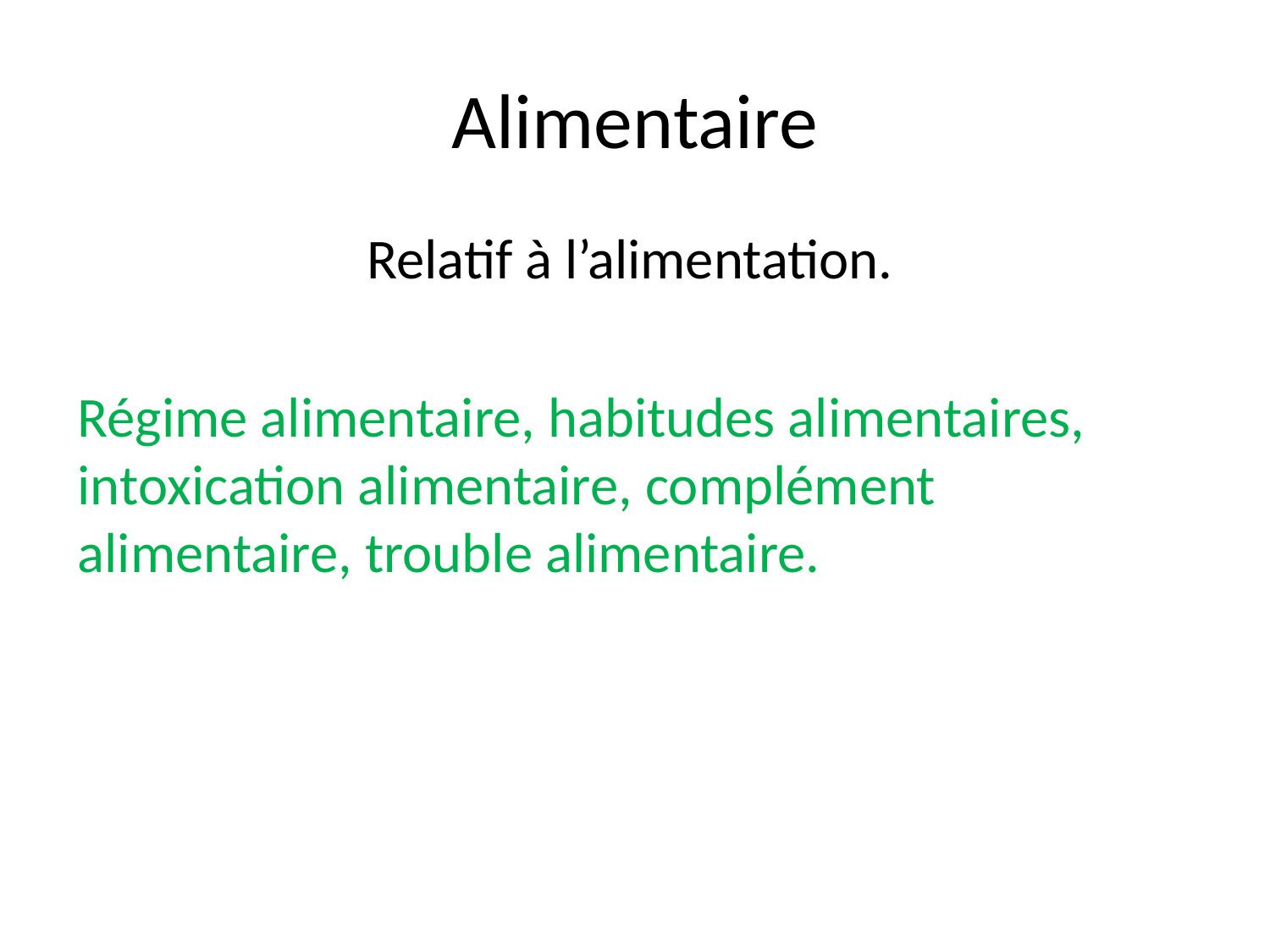

# Alimentaire
Relatif à l’alimentation.

Régime alimentaire, habitudes alimentaires, intoxication alimentaire, complément alimentaire, trouble alimentaire.